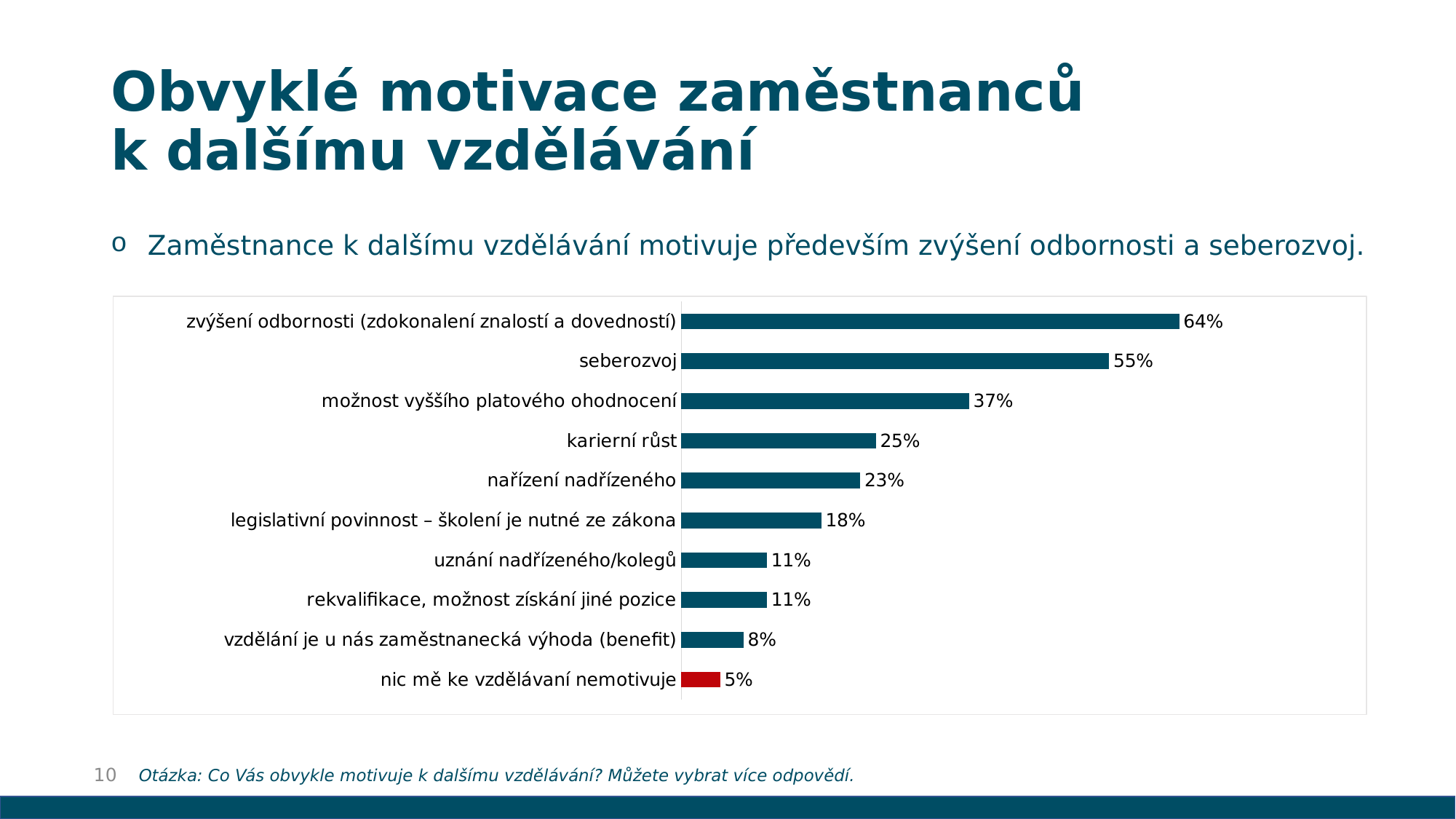

# Obvyklé motivace zaměstnanců k dalšímu vzdělávání
 Zaměstnance k dalšímu vzdělávání motivuje především zvýšení odbornosti a seberozvoj.

### Chart

| Category | podíl |
|---|---|
| nic mě ke vzdělávaní nemotivuje | 0.05 |
| vzdělání je u nás zaměstnanecká výhoda (benefit) | 0.08 |
| rekvalifikace, možnost získání jiné pozice | 0.11 |
| uznání nadřízeného/kolegů | 0.11 |
| legislativní povinnost – školení je nutné ze zákona | 0.18 |
| nařízení nadřízeného | 0.23 |
| karierní růst | 0.25 |
| možnost vyššího platového ohodnocení | 0.37 |
| seberozvoj | 0.55 |
| zvýšení odbornosti (zdokonalení znalostí a dovedností) | 0.64 |
10
Otázka: Co Vás obvykle motivuje k dalšímu vzdělávání? Můžete vybrat více odpovědí.